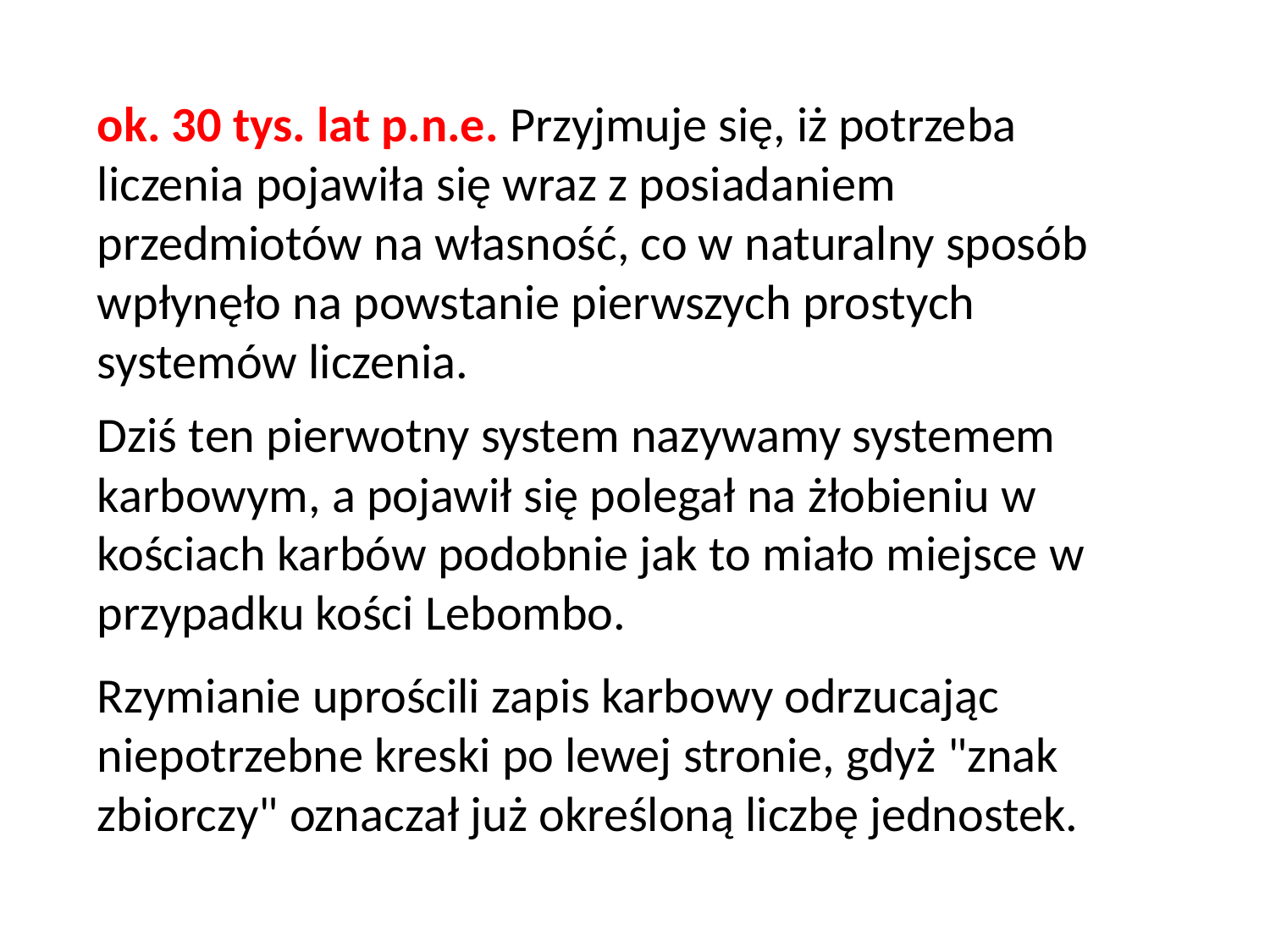

ok. 30 tys. lat p.n.e. Przyjmuje się, iż potrzeba liczenia pojawiła się wraz z posiadaniem przedmiotów na własność, co w naturalny sposób wpłynęło na powstanie pierwszych prostych systemów liczenia.

Dziś ten pierwotny system nazywamy systemem karbowym, a pojawił się polegał na żłobieniu w kościach karbów podobnie jak to miało miejsce w przypadku kości Lebombo.

Rzymianie uprościli zapis karbowy odrzucając niepotrzebne kreski po lewej stronie, gdyż "znak zbiorczy" oznaczał już określoną liczbę jednostek.